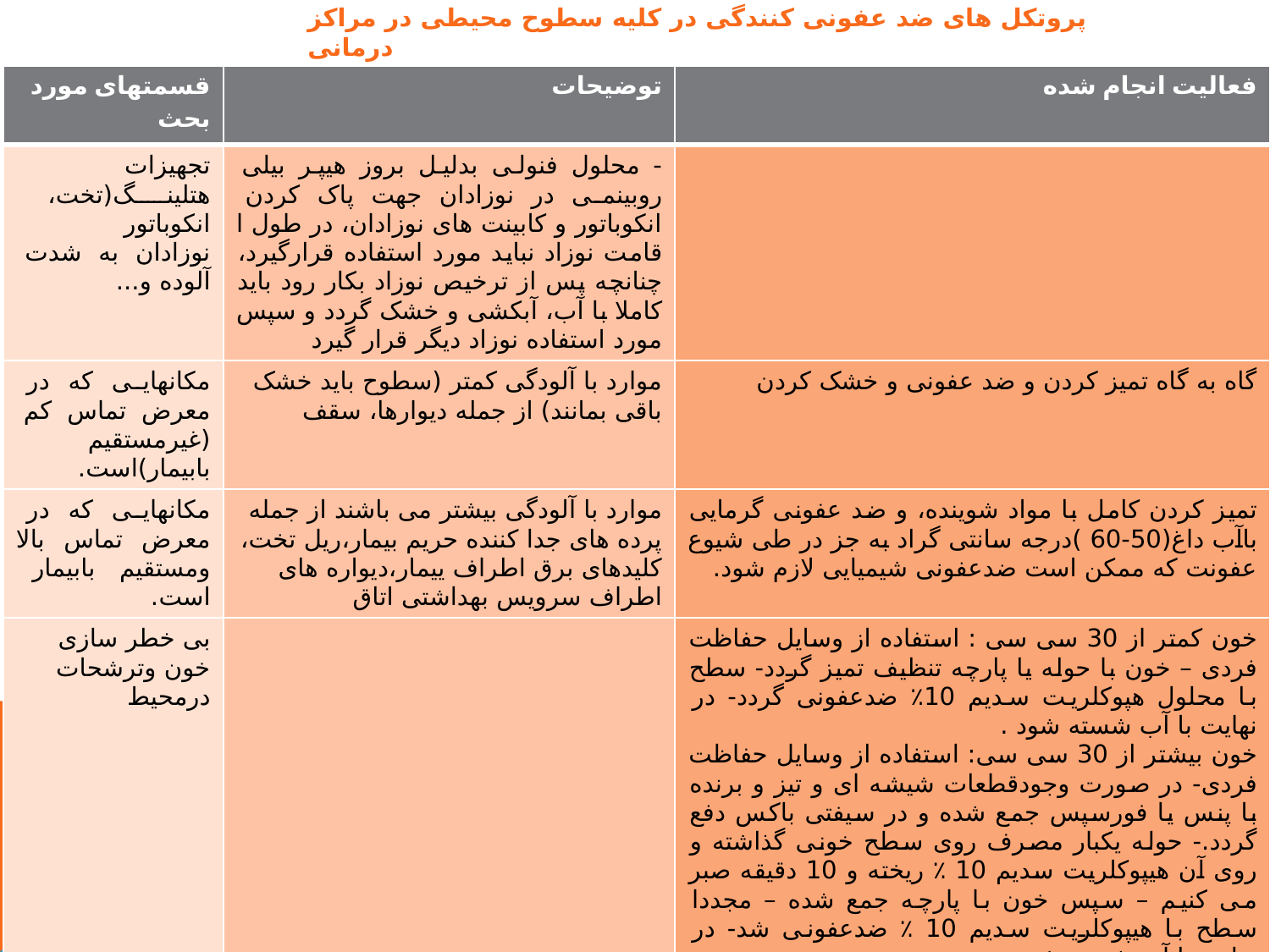

# پروتکل های ضد عفونی کنندگی در کلیه سطوح محیطی در مراکز درمانی
| قسمتهای مورد بحث | توضیحات | فعالیت انجام شده |
| --- | --- | --- |
| تجهیزات هتلینگ(تخت، انکوباتور نوزادان به شدت آلوده و... | - محلول فنولی بدليل بروز هيپر بيلی روبينمی در نوزادان جهت پاک کردن انکوباتور و کابينت های نوزادان، در طول ا قامت نوزاد نبايد مورد استفاده قرارگيرد، چنانچه پس از ترخيص نوزاد بکار رود باید کاملا با آب، آبکشی و خشک گردد و سپس مورد استفاده نوزاد دیگر قرار گيرد |  |
| مکانهایی که در معرض تماس کم (غيرمستقيم بابيمار)است. | موارد با آلودگی کمتر (سطوح باید خشک باقی بمانند) از جمله دیوارها، سقف | گاه به گاه تميز کردن و ضد عفونی و خشک کردن |
| مکانهایی که در معرض تماس بالا ومستقيم بابيمار است. | موارد با آلودگی بيشتر می باشند از جمله پرده های جدا کننده حریم بيمار،ریل تخت، کليدهای برق اطراف یيمار،دیواره های اطراف سرویس بهداشتی اتاق | تميز کردن کامل با مواد شوینده، و ضد عفونی گرمایی باآب داغ(50-60 )درجه سانتی گراد به جز در طی شيوع عفونت که ممکن است ضدعفونی شيميایی لازم شود. |
| بی خطر سازی خون وترشحات درمحيط |  | خون کمتر از 30 سی سی : استفاده از وسایل حفاظت فردی – خون با حوله یا پارچه تنظيف تميز گردد- سطح با محلول هپوکلریت سدیم 10٪ ضدعفونی گردد- در نهایت با آب شسته شود . خون بيشتر از 30 سی سی: استفاده از وسایل حفاظت فردی- در صورت وجودقطعات شيشه ای و تيز و برنده با پنس یا فورسپس جمع شده و در سيفتی باکس دفع گردد.- حوله یکبار مصرف روی سطح خونی گذاشته و روی آن هيپوکلریت سدیم 10 ٪ ریخته و 10 دقيقه صبر می کنيم – سپس خون با پارچه جمع شده – مجددا سطح با هيپوکلریت سدیم 10 ٪ ضدعفونی شد- در نهایت با آب شسته شود. نکته: اگر برای برطرف کردن آلودگيها این گرانولها در دسترس نبودند، مطابق با روش بکار رفته برای آلودگيهای بيشتر از 30ميلی ليتر رفتار شود . |